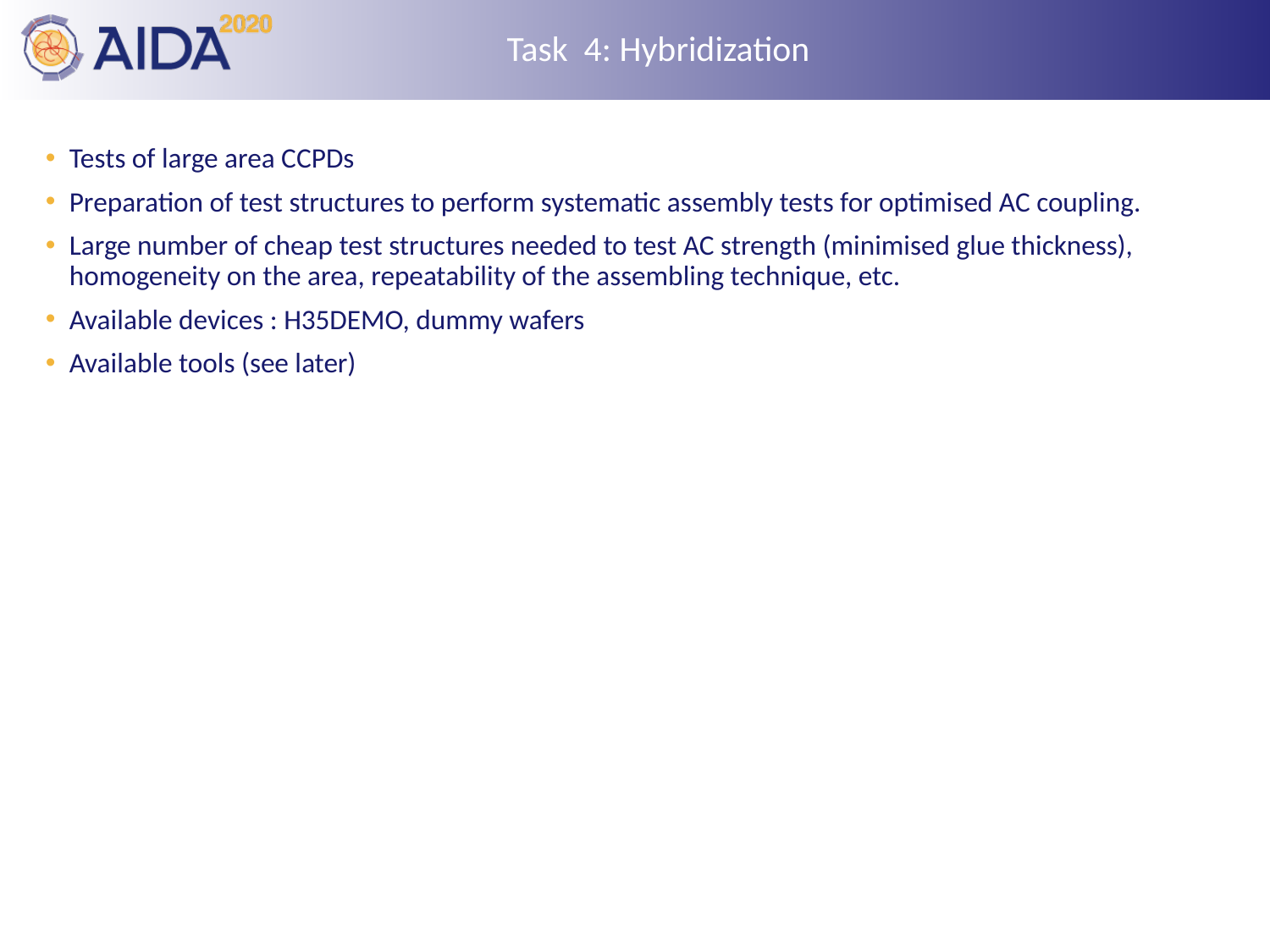

# Task  4: Hybridization
Tests of large area CCPDs
Preparation of test structures to perform systematic assembly tests for optimised AC coupling.
Large number of cheap test structures needed to test AC strength (minimised glue thickness), homogeneity on the area, repeatability of the assembling technique, etc.
Available devices : H35DEMO, dummy wafers
Available tools (see later)